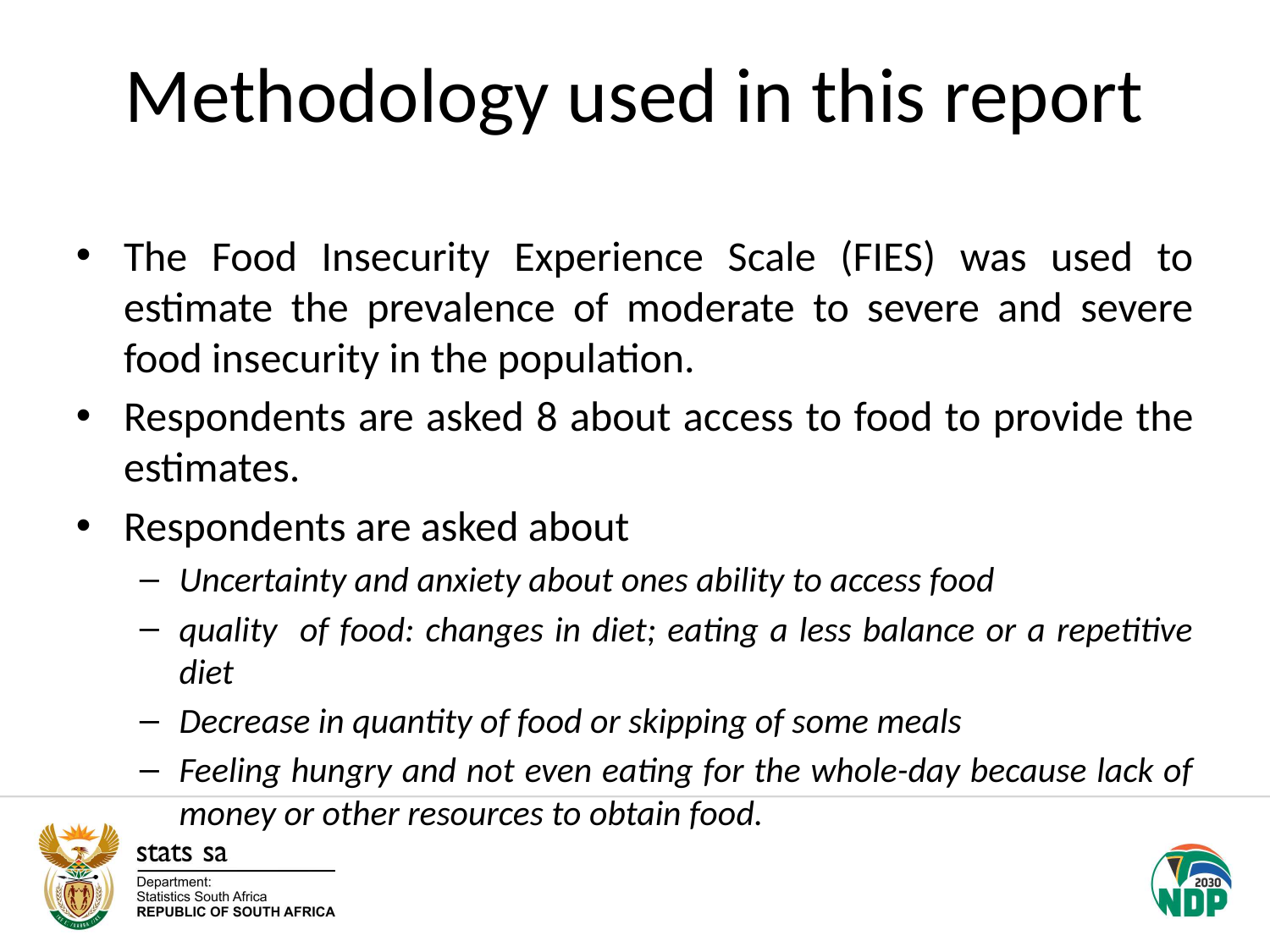

# Methodology used in this report
The Food Insecurity Experience Scale (FIES) was used to estimate the prevalence of moderate to severe and severe food insecurity in the population.
Respondents are asked 8 about access to food to provide the estimates.
Respondents are asked about
Uncertainty and anxiety about ones ability to access food
quality  of food: changes in diet; eating a less balance or a repetitive diet
Decrease in quantity of food or skipping of some meals
Feeling hungry and not even eating for the whole-day because lack of money or other resources to obtain food.